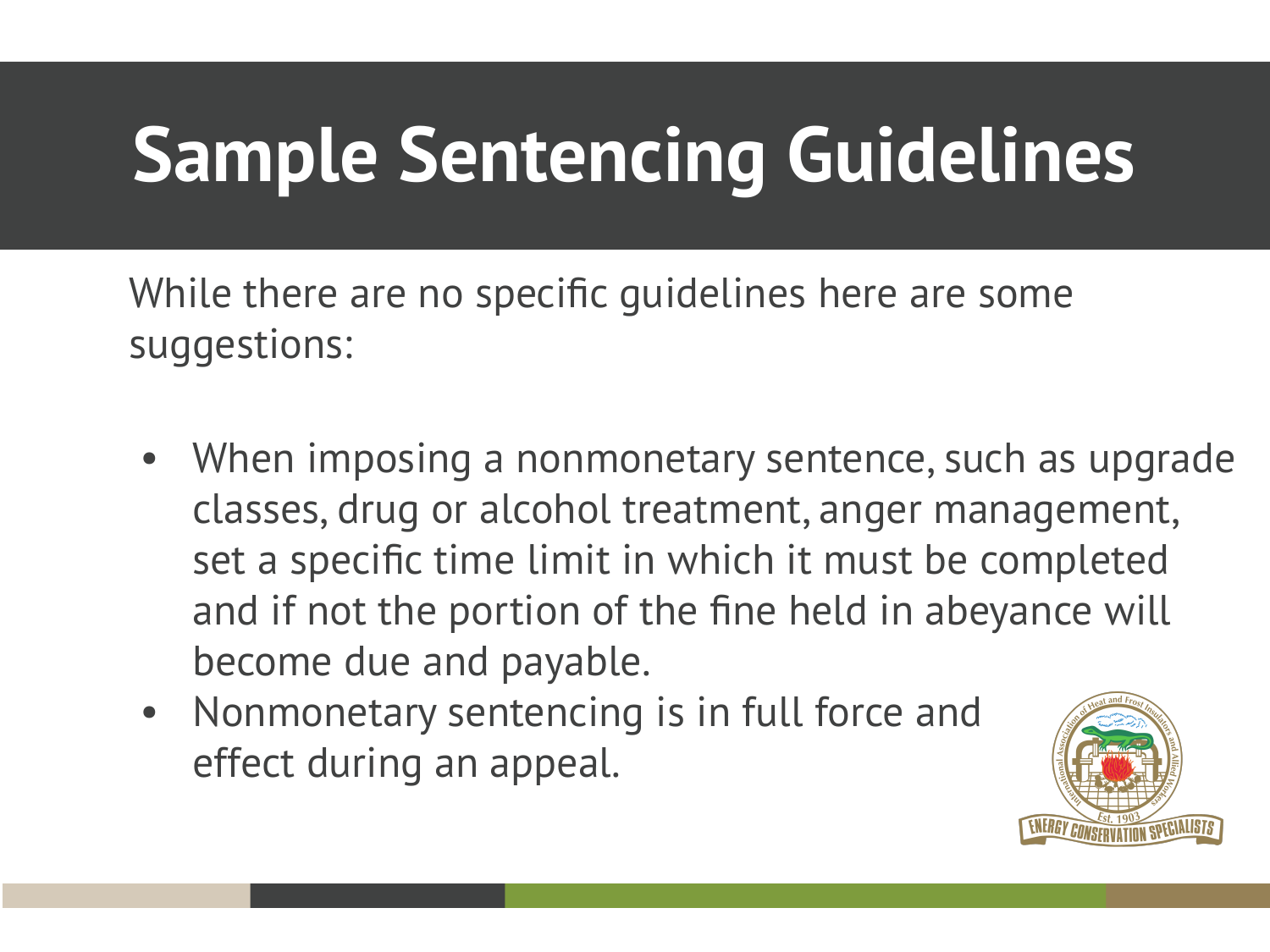

Sample Sentencing Guidelines
While there are no specific guidelines here are some suggestions:

When imposing a nonmonetary sentence, such as upgrade classes, drug or alcohol treatment, anger management, set a specific time limit in which it must be completed and if not the portion of the fine held in abeyance will become due and payable.
Nonmonetary sentencing is in full force and               effect during an appeal.